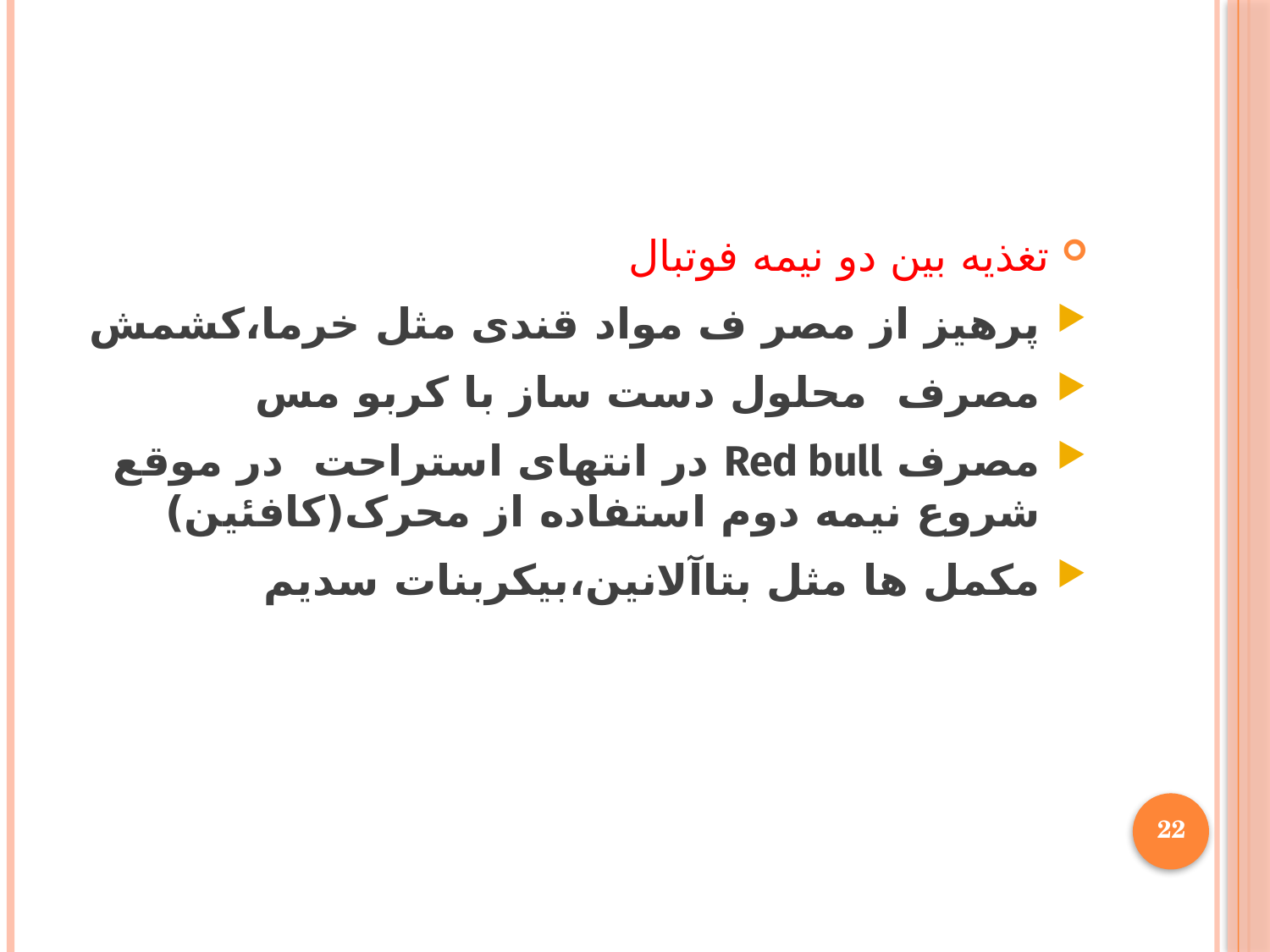

#
تغذیه بین دو نیمه فوتبال
پرهیز از مصر ف مواد قندی مثل خرما،کشمش
مصرف  محلول دست ساز با کربو مس
مصرف Red bull در انتهای استراحت  در موقع شروع نیمه دوم استفاده از محرک(کافئین)
مکمل ها مثل بتاآلانین،بیکربنات سدیم

22